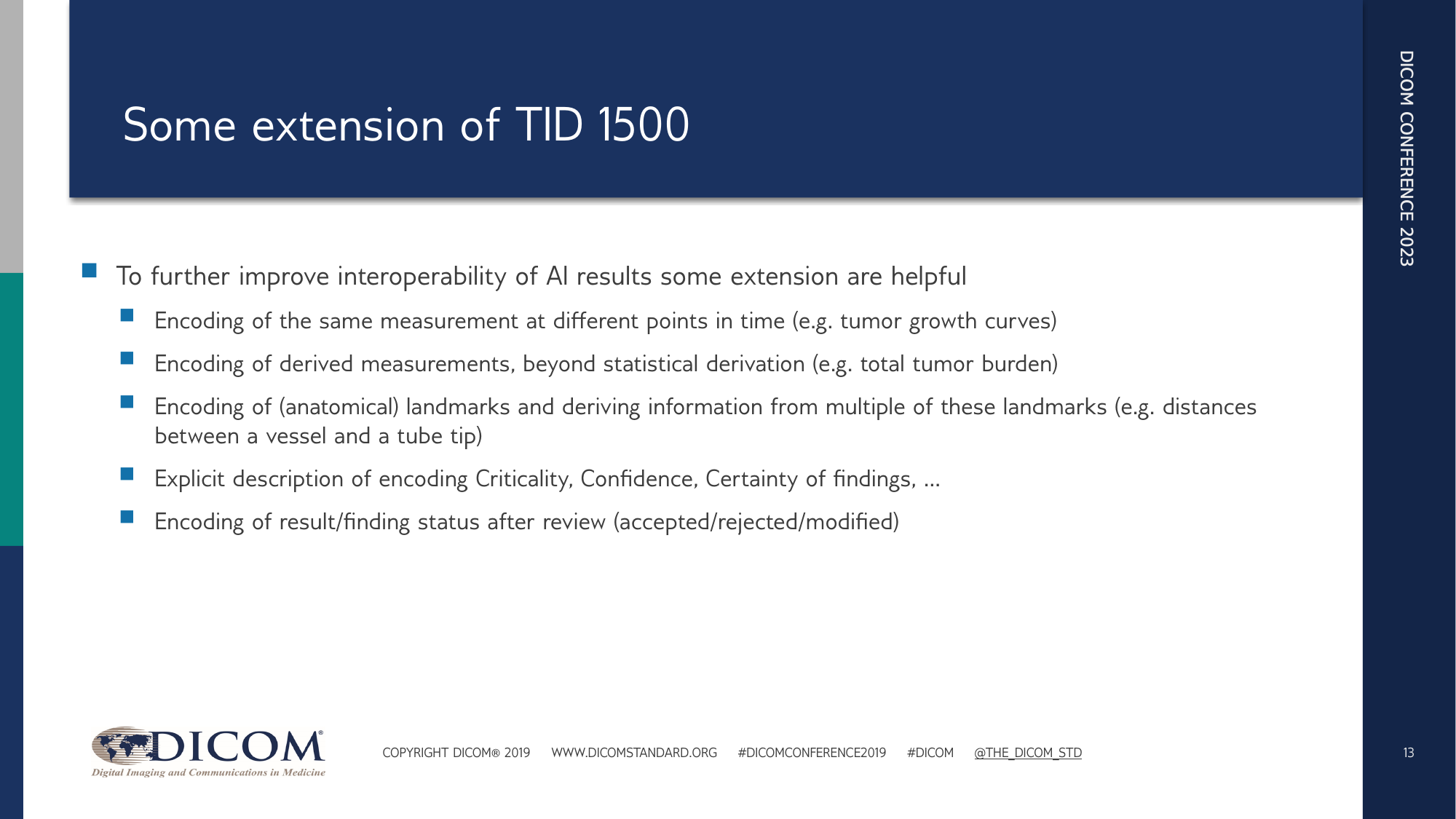

# Some extension of TID 1500
To further improve interoperability of AI results some extension are helpful
Encoding of the same measurement at different points in time (e.g. tumor growth curves)
Encoding of derived measurements, beyond statistical derivation (e.g. total tumor burden)
Encoding of (anatomical) landmarks and deriving information from multiple of these landmarks (e.g. distances between a vessel and a tube tip)
Explicit description of encoding Criticality, Confidence, Certainty of findings, …
Encoding of result/finding status after review (accepted/rejected/modified)

13
Copyright DICOM® 2019     www.dicomstandard.org     #DICOMConference2019     #DICOM     @The_DICOM_STD